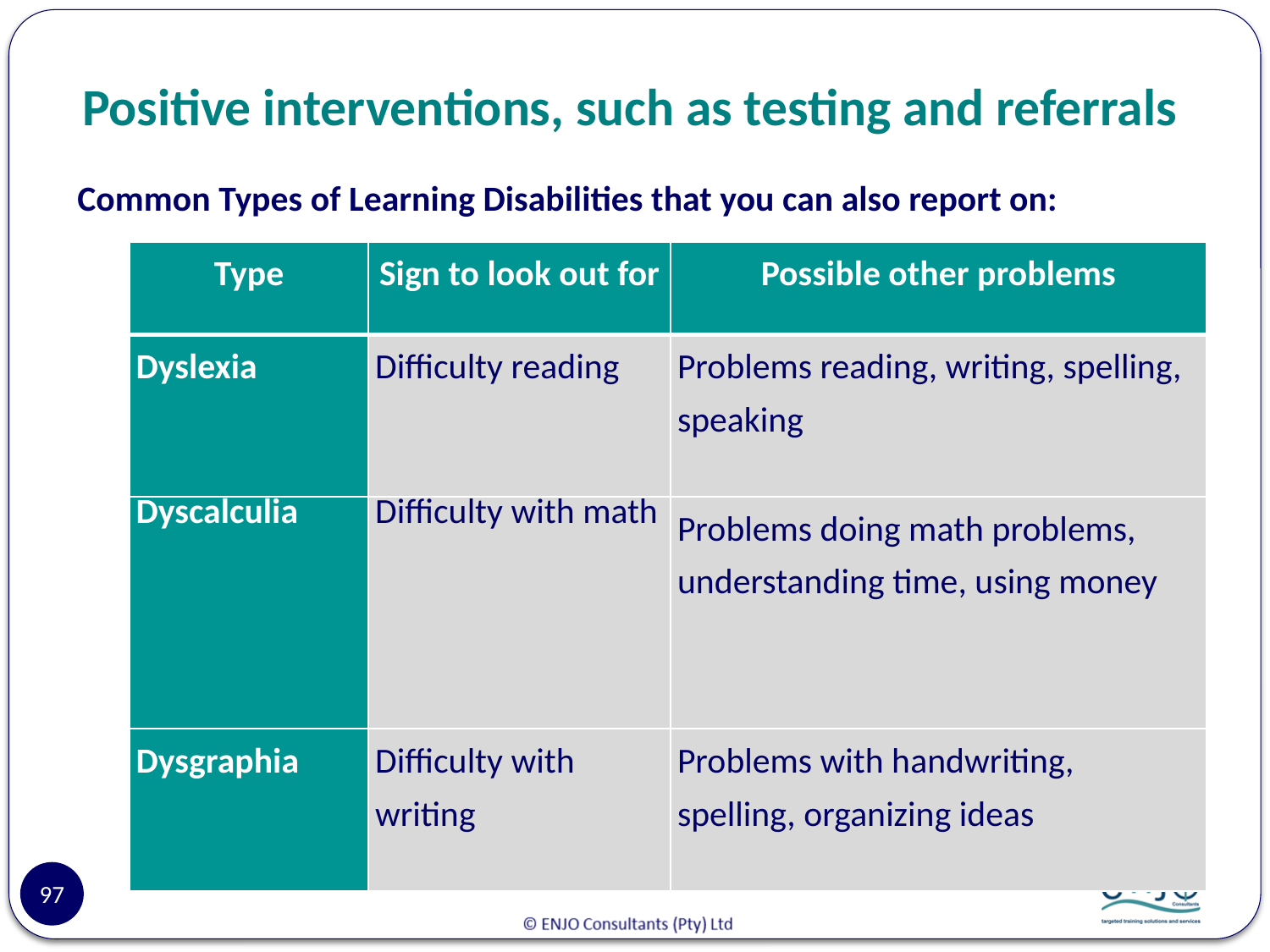

# Positive interventions, such as testing and referrals

Common Types of Learning Disabilities that you can also report on:

| Type | Sign to look out for | Possible other problems |
| --- | --- | --- |
| Dyslexia | Difficulty reading | Problems reading, writing, spelling, speaking |
| Dyscalculia | Difficulty with math | Problems doing math problems, understanding time, using money |
| Dysgraphia | Difficulty with writing | Problems with handwriting, spelling, organizing ideas |
97